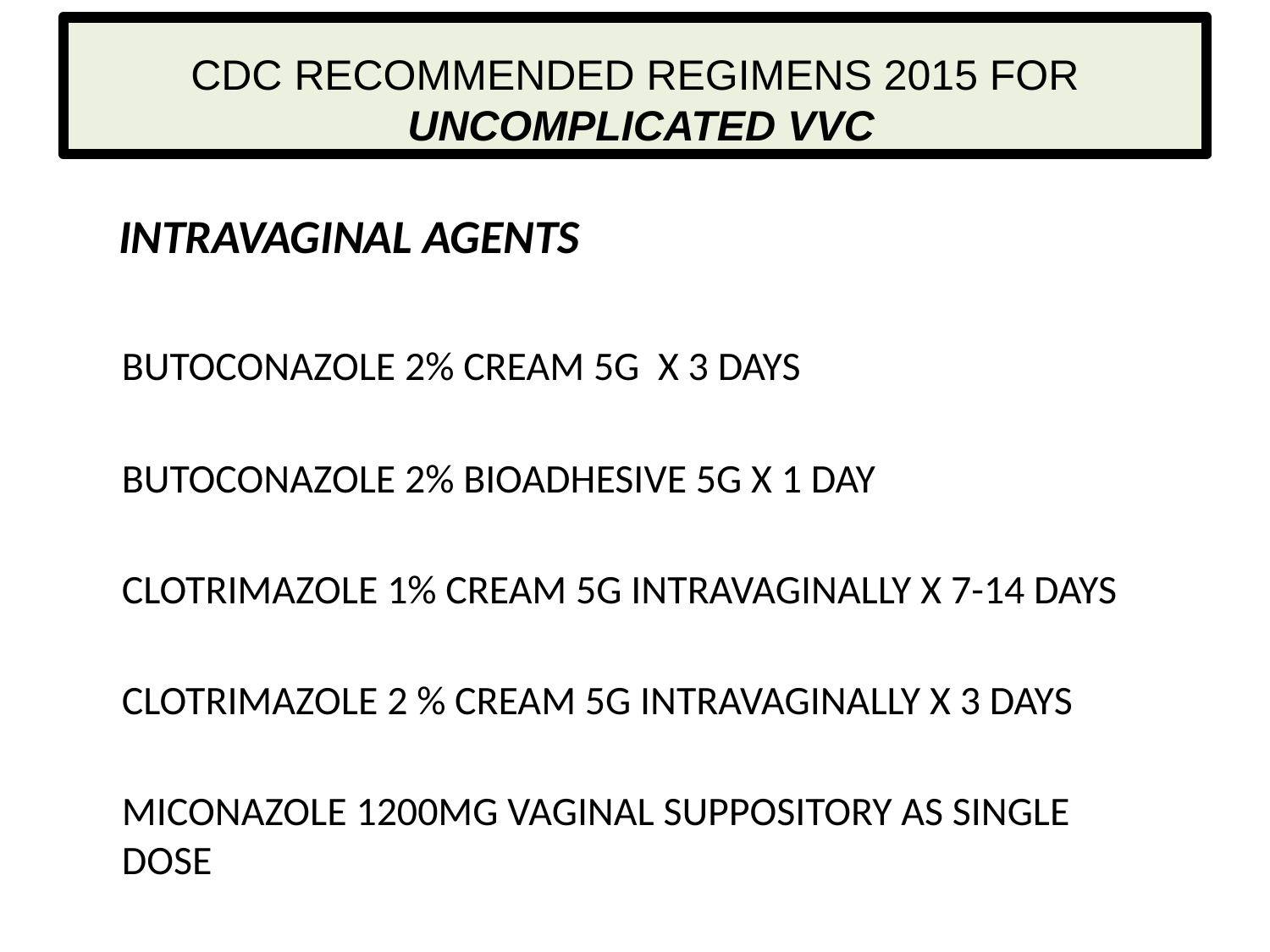

# CDC Recommended Regimens 2015 for Uncomplicated VVC
    INTRAVAGINAL AGENTS

	BUTOCONAZOLE 2% CREAM 5G  X 3 DAYS

	BUTOCONAZOLE 2% BIOADHESIVE 5G X 1 DAY

	CLOTRIMAZOLE 1% CREAM 5G INTRAVAGINALLY X 7-14 DAYS

	CLOTRIMAZOLE 2 % CREAM 5G INTRAVAGINALLY X 3 DAYS

	MICONAZOLE 1200MG VAGINAL SUPPOSITORY AS SINGLE DOSE